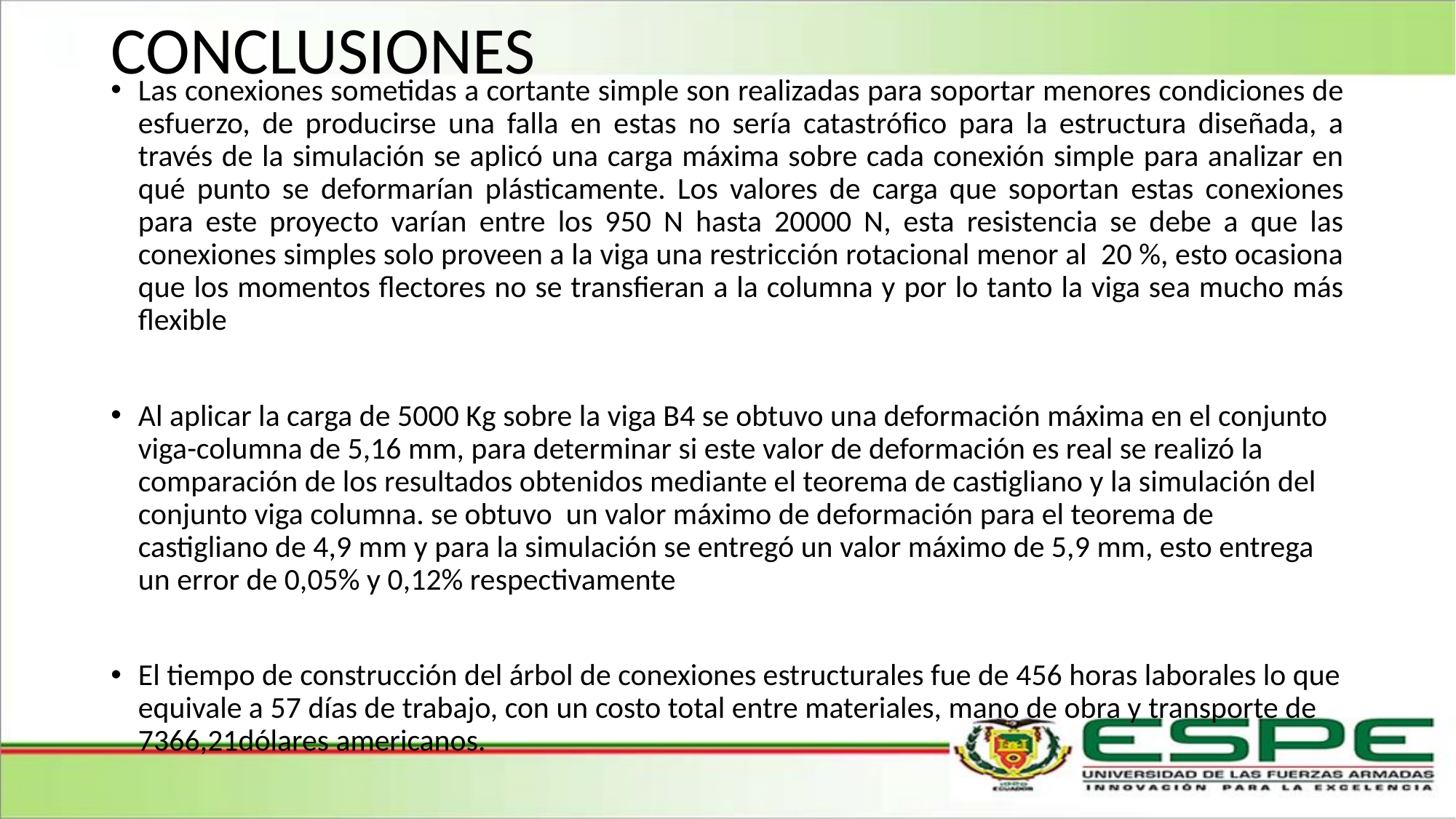

# CONCLUSIONES
Las conexiones sometidas a cortante simple son realizadas para soportar menores condiciones de esfuerzo, de producirse una falla en estas no sería catastrófico para la estructura diseñada, a través de la simulación se aplicó una carga máxima sobre cada conexión simple para analizar en qué punto se deformarían plásticamente. Los valores de carga que soportan estas conexiones para este proyecto varían entre los 950 N hasta 20000 N, esta resistencia se debe a que las conexiones simples solo proveen a la viga una restricción rotacional menor al  20 %, esto ocasiona que los momentos flectores no se transfieran a la columna y por lo tanto la viga sea mucho más flexible

Al aplicar la carga de 5000 Kg sobre la viga B4 se obtuvo una deformación máxima en el conjunto viga-columna de 5,16 mm, para determinar si este valor de deformación es real se realizó la comparación de los resultados obtenidos mediante el teorema de castigliano y la simulación del conjunto viga columna. se obtuvo  un valor máximo de deformación para el teorema de castigliano de 4,9 mm y para la simulación se entregó un valor máximo de 5,9 mm, esto entrega un error de 0,05% y 0,12% respectivamente

El tiempo de construcción del árbol de conexiones estructurales fue de 456 horas laborales lo que equivale a 57 días de trabajo, con un costo total entre materiales, mano de obra y transporte de  7366,21dólares americanos.